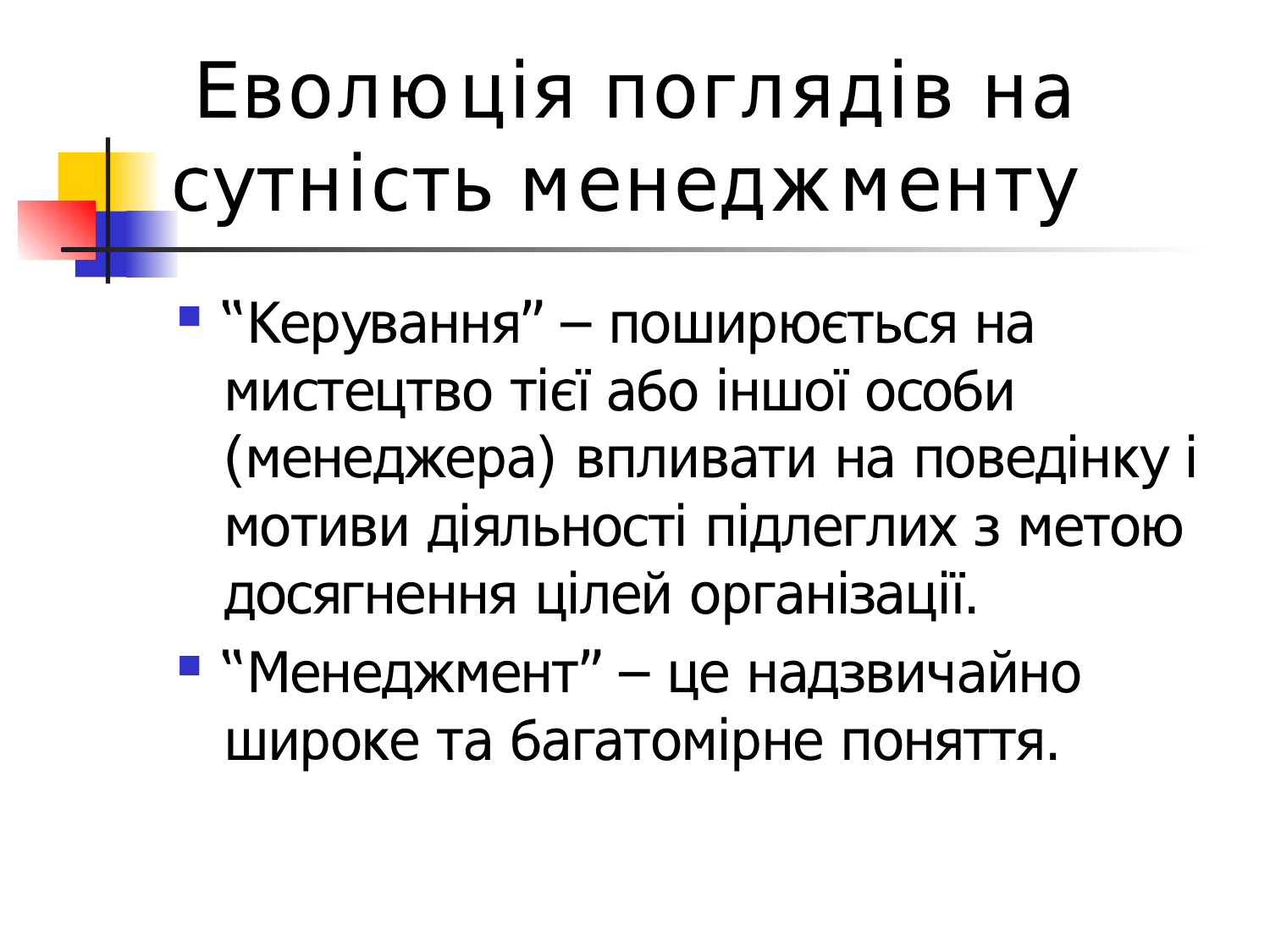

# Еволюція поглядів на сутність менеджменту
“Керування” – поширюється на мистецтво тієї або іншої особи (менеджера) впливати на поведінку і мотиви діяльності підлеглих з метою досягнення цілей організації.
“Менеджмент” – це надзвичайно широке та багатомірне поняття.